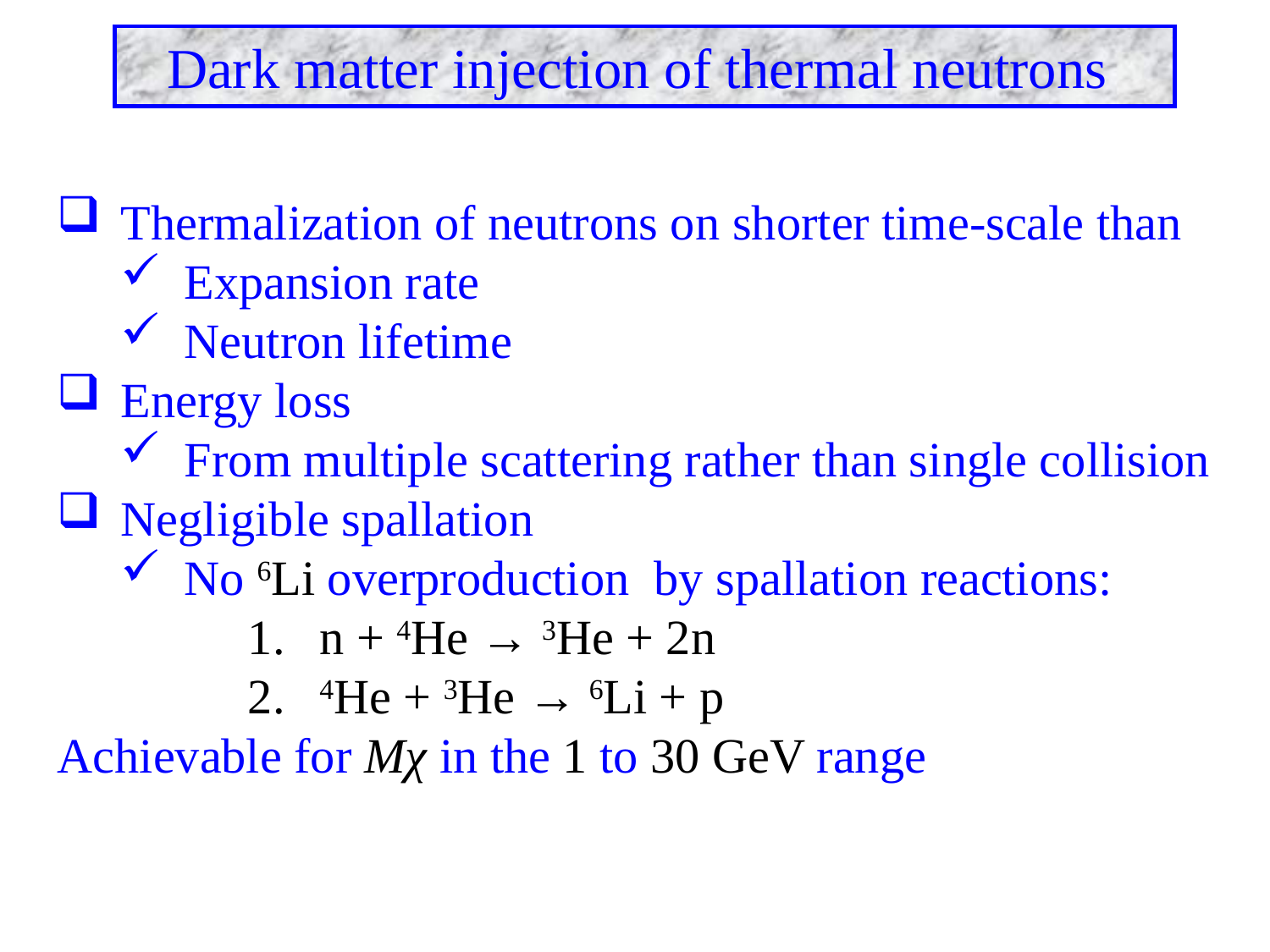

Dark matter injection of thermal neutrons
Thermalization of neutrons on shorter time-scale than
Expansion rate
Neutron lifetime
Energy loss
From multiple scattering rather than single collision
Negligible spallation
No 6Li overproduction  by spallation reactions:
n + 4He → 3He + 2n
4He + 3He → 6Li + p
Achievable for Mχ in the 1 to 30 GeV range